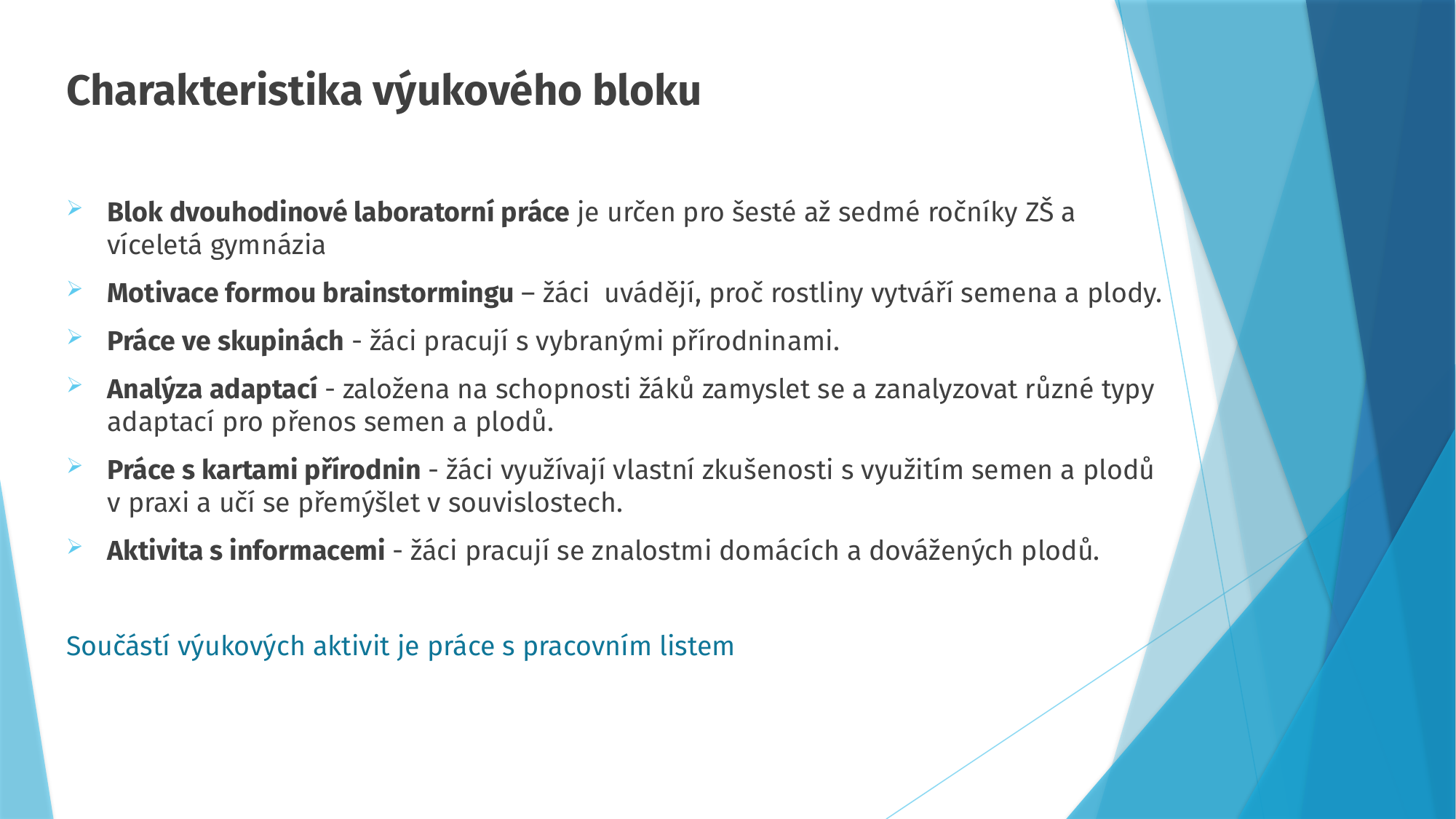

Charakteristika výukového bloku

Blok dvouhodinové laboratorní práce je určen pro šesté až sedmé ročníky ZŠ a víceletá gymnázia
Motivace formou brainstormingu – žáci  uvádějí, proč rostliny vytváří semena a plody.
Práce ve skupinách - žáci pracují s vybranými přírodninami.
Analýza adaptací - založena na schopnosti žáků zamyslet se a zanalyzovat různé typy adaptací pro přenos semen a plodů.
Práce s kartami přírodnin - žáci využívají vlastní zkušenosti s využitím semen a plodů v praxi a učí se přemýšlet v souvislostech.
Aktivita s informacemi - žáci pracují se znalostmi domácích a dovážených plodů.

Součástí výukových aktivit je práce s pracovním listem